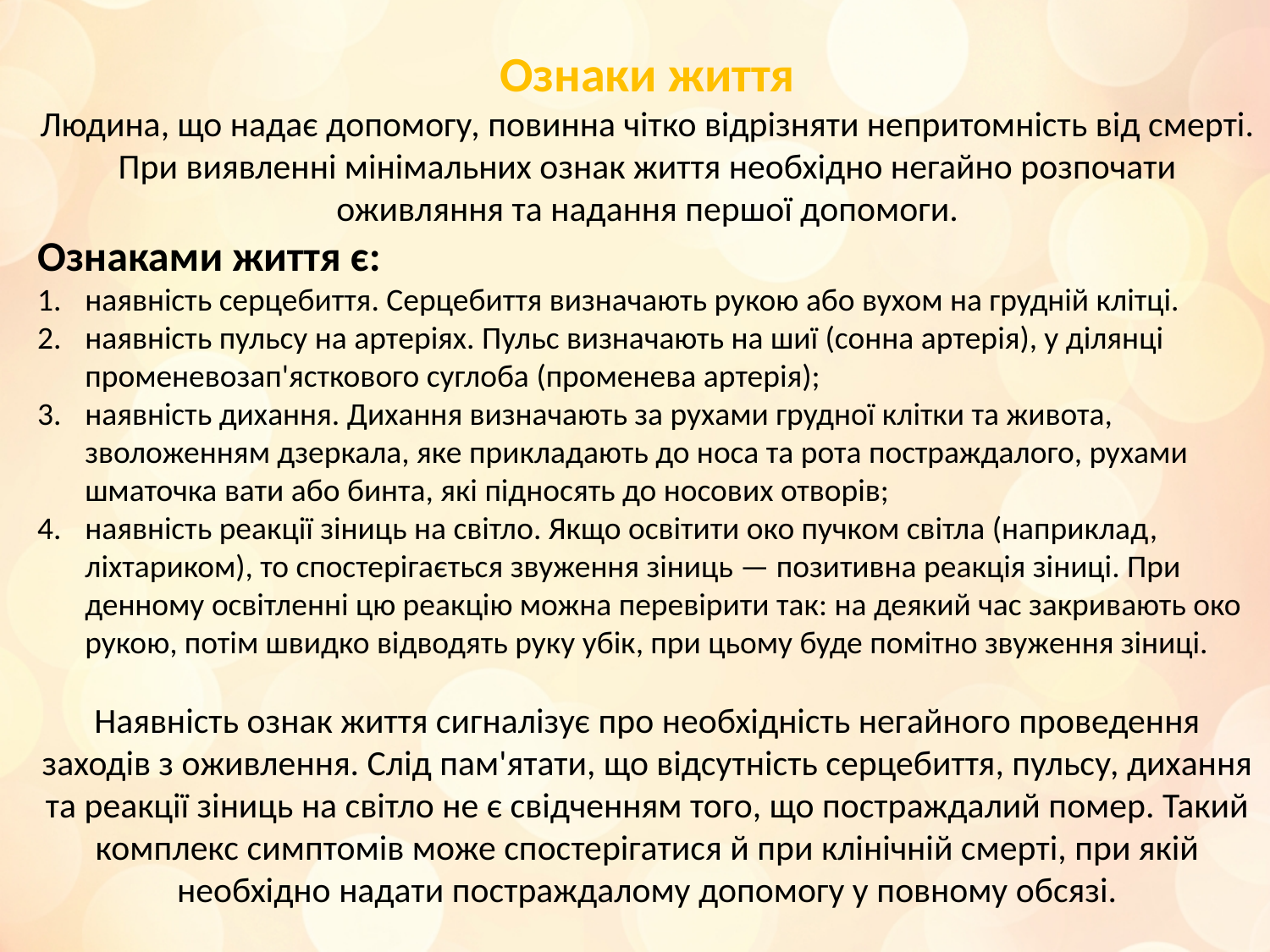

Ознаки життя
Людина, що надає допомогу, повинна чітко відрізняти непритомність від смерті. При виявленні мінімальних ознак життя необхідно негайно розпочати оживляння та надання першої допомоги.
Ознаками життя є:
наявність серцебиття. Серцебиття визначають рукою або вухом на грудній клітці.
наявність пульсу на артеріях. Пульс визначають на шиї (сонна артерія), у ділянці променевозап'ясткового суглоба (променева артерія);
наявність дихання. Дихання визначають за рухами грудної клітки та живота, зволоженням дзеркала, яке прикладають до носа та рота постраждалого, рухами шматочка вати або бинта, які підносять до носових отворів;
наявність реакції зіниць на світло. Якщо освітити око пучком світла (наприклад, ліхтариком), то спостерігається звуження зіниць — позитивна реакція зіниці. При денному освітленні цю реакцію можна перевірити так: на деякий час закривають око рукою, потім швидко відводять руку убік, при цьому буде помітно звуження зіниці.

Наявність ознак життя сигналізує про необхідність негайного проведення заходів з оживлення. Слід пам'ятати, що відсутність серцебиття, пульсу, дихання та реакції зіниць на світло не є свідченням того, що постраждалий помер. Такий комплекс симптомів може спостерігатися й при клінічній смерті, при якій необхідно надати постраждалому допомогу у повному обсязі.